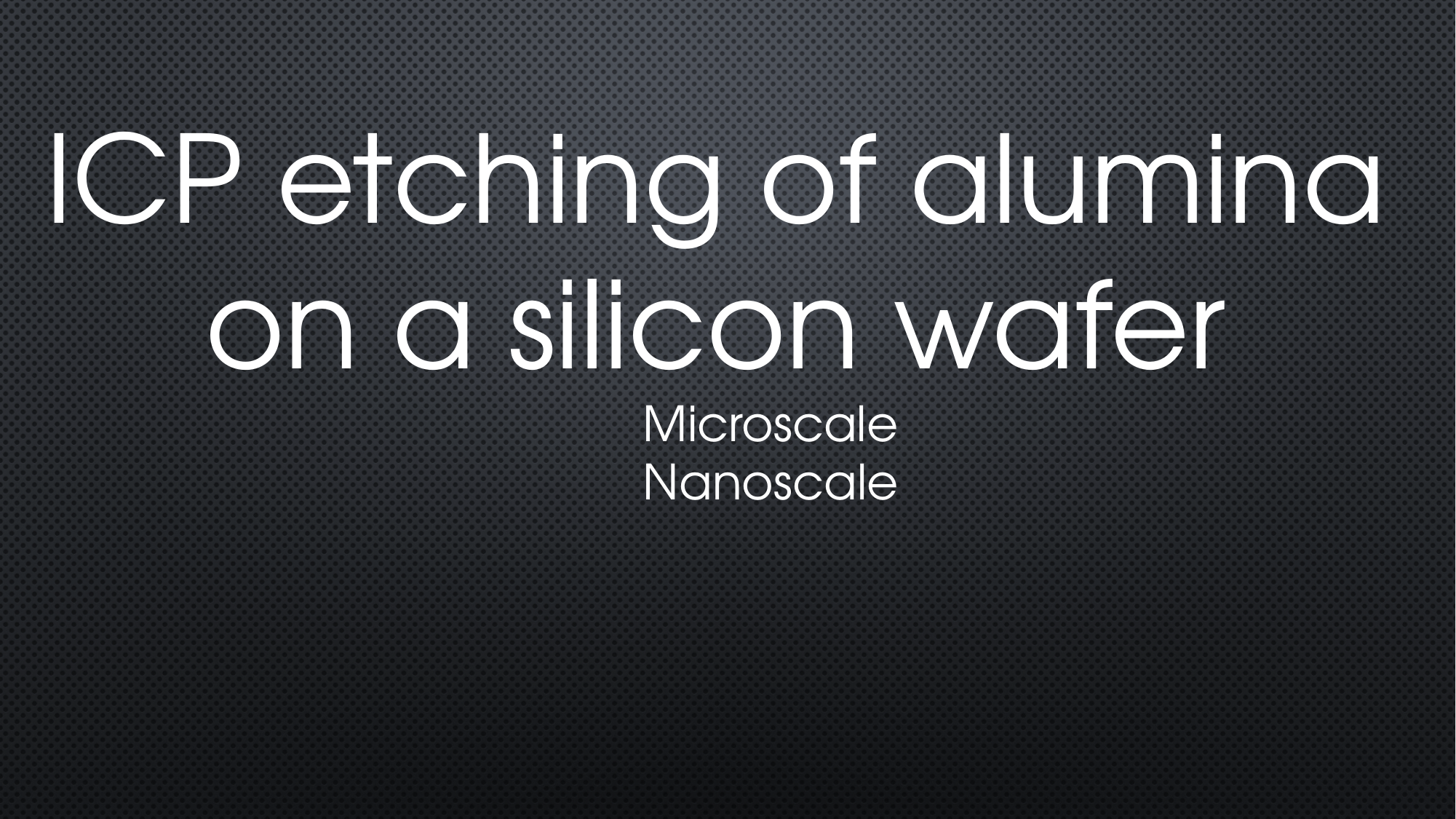

ICP etching of alumina on a silicon wafer
	Microscale
	Nanoscale